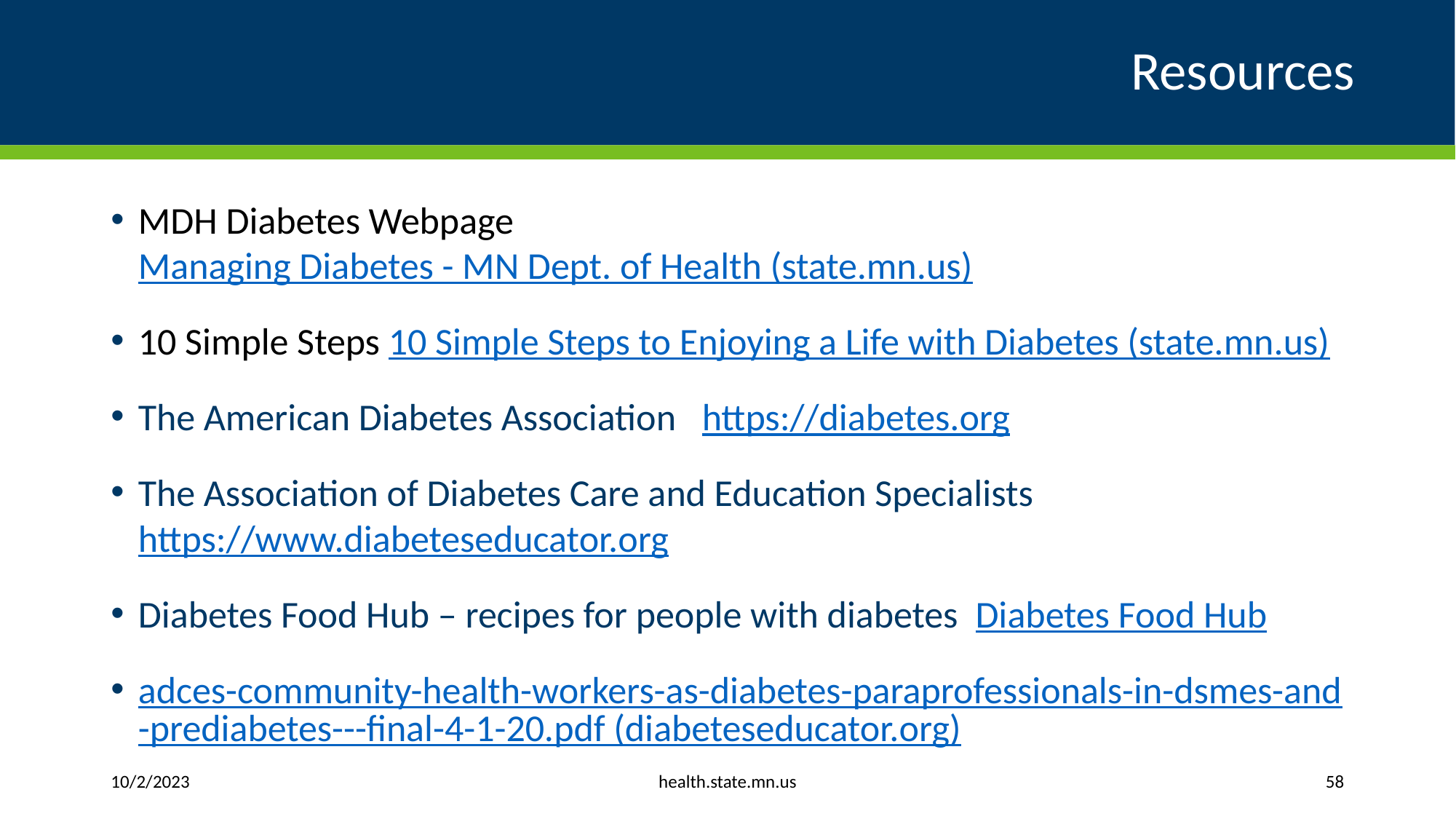

# Resources
MDH Diabetes Webpage Managing Diabetes - MN Dept. of Health (state.mn.us)
10 Simple Steps 10 Simple Steps to Enjoying a Life with Diabetes (state.mn.us)
The American Diabetes Association   https://diabetes.org
The Association of Diabetes Care and Education Specialists  https://www.diabeteseducator.org
Diabetes Food Hub – recipes for people with diabetes  Diabetes Food Hub
adces-community-health-workers-as-diabetes-paraprofessionals-in-dsmes-and-prediabetes---final-4-1-20.pdf (diabeteseducator.org)
health.state.mn.us
10/2/2023
58